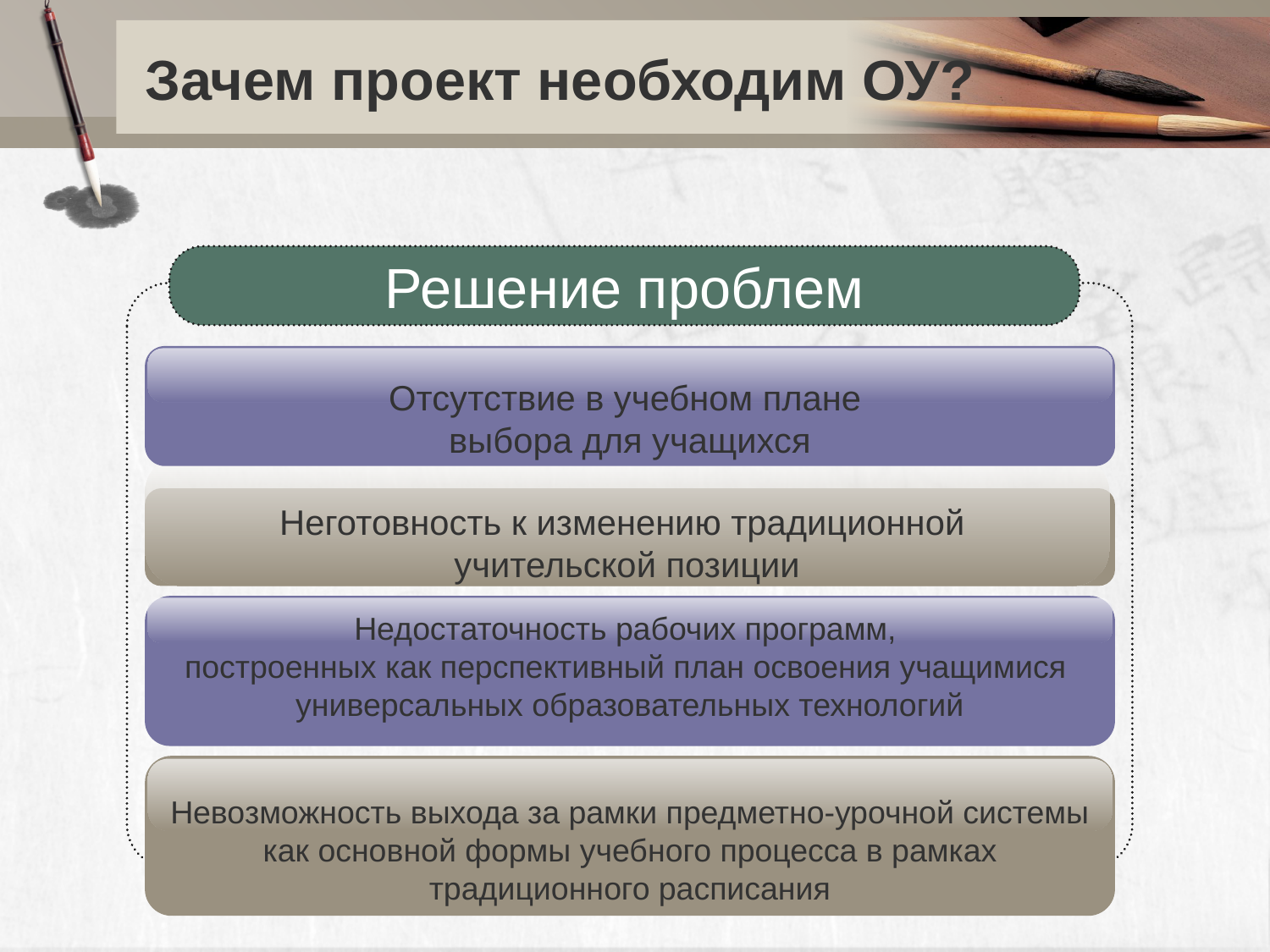

# Зачем проект необходим ОУ?
Решение проблем

Отсутствие в учебном плане
выбора для учащихся

Неготовность к изменению традиционной
учительской позиции

Недостаточность рабочих программ,
построенных как перспективный план освоения учащимися
универсальных образовательных технологий

Невозможность выхода за рамки предметно-урочной системы как основной формы учебного процесса в рамках традиционного расписания